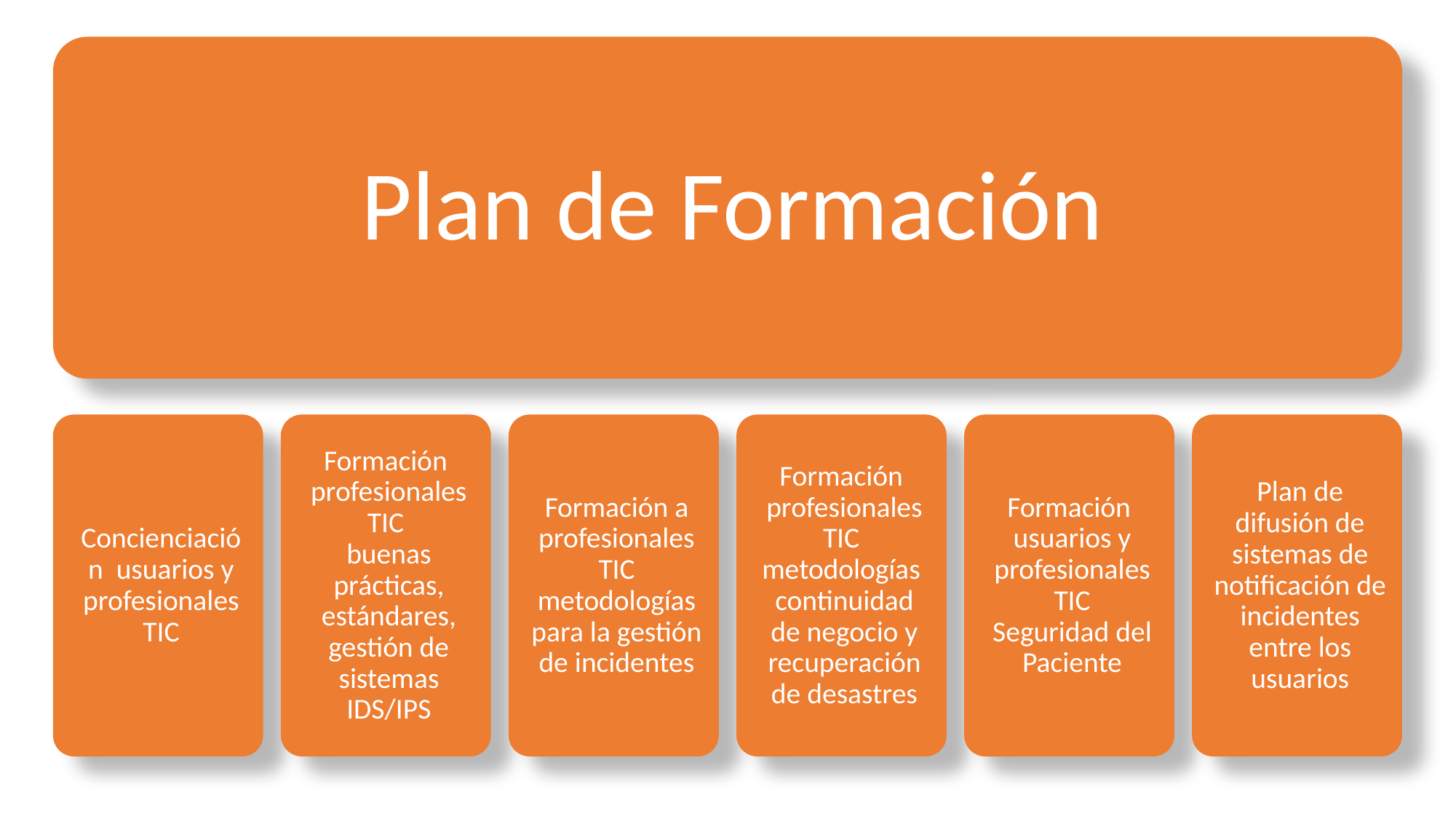

Plan de Formación
Concienciación  usuarios y profesionales TIC
Formación  profesionales TIC
buenas prácticas, estándares, gestión de sistemas IDS/IPS
Formación a profesionales TIC metodologías para la gestión de incidentes
Formación  profesionales TIC
metodologías  continuidad de negocio y recuperación de desastres
Formación  usuarios y profesionales TIC
Seguridad del Paciente
Plan de difusión de sistemas de notificación de incidentes entre los usuarios